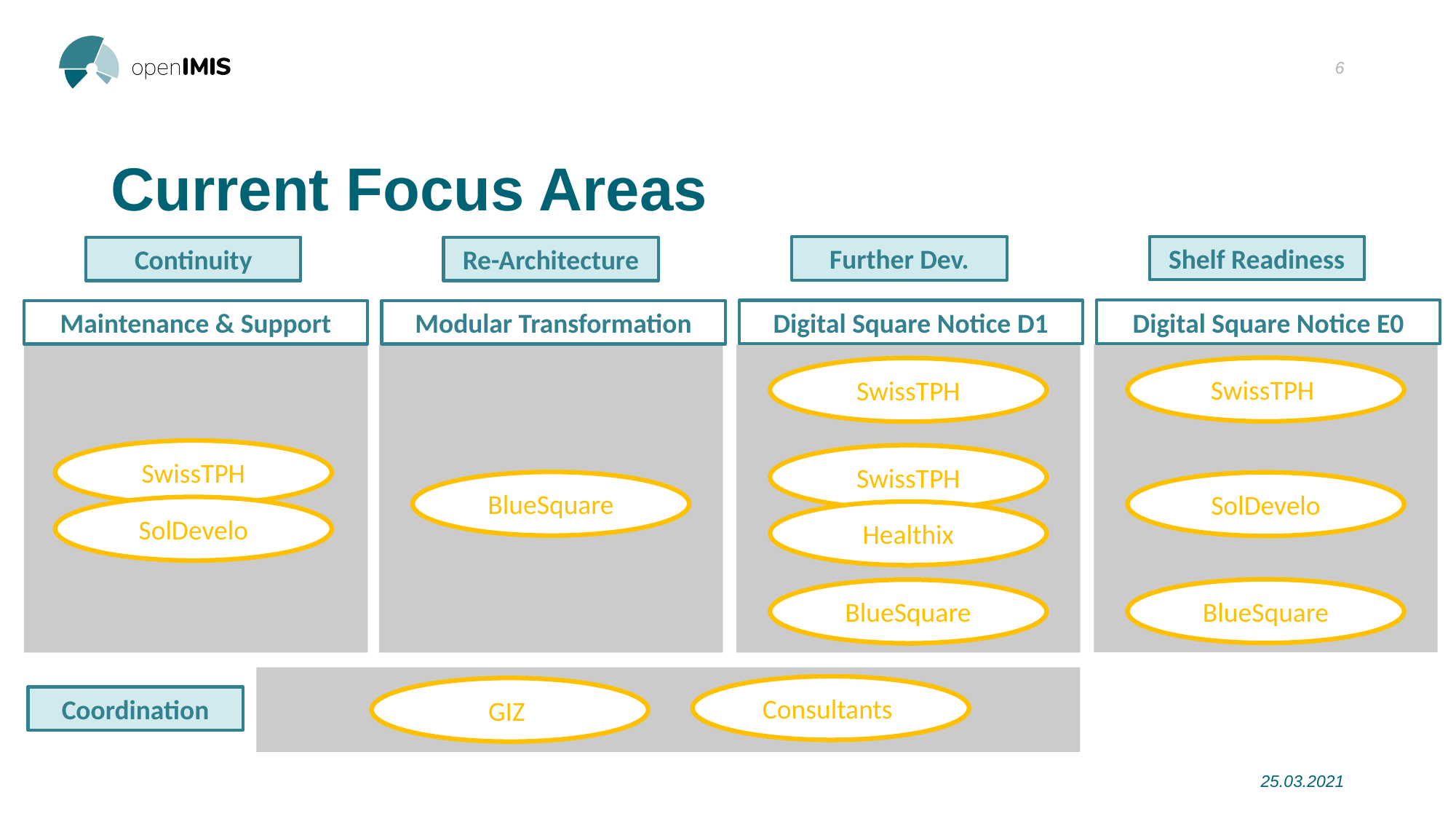

6
# Current Focus Areas
Shelf Readiness
Further Dev.
Continuity
Re-Architecture
Digital Square Notice E0
Digital Square Notice D1
Maintenance & Support
Modular Transformation

SwissTPH
SwissTPH
SwissTPH
SwissTPH
BlueSquare
SolDevelo
SolDevelo
Healthix
BlueSquare
BlueSquare

Consultants
GIZ
Coordination

25.03.2021